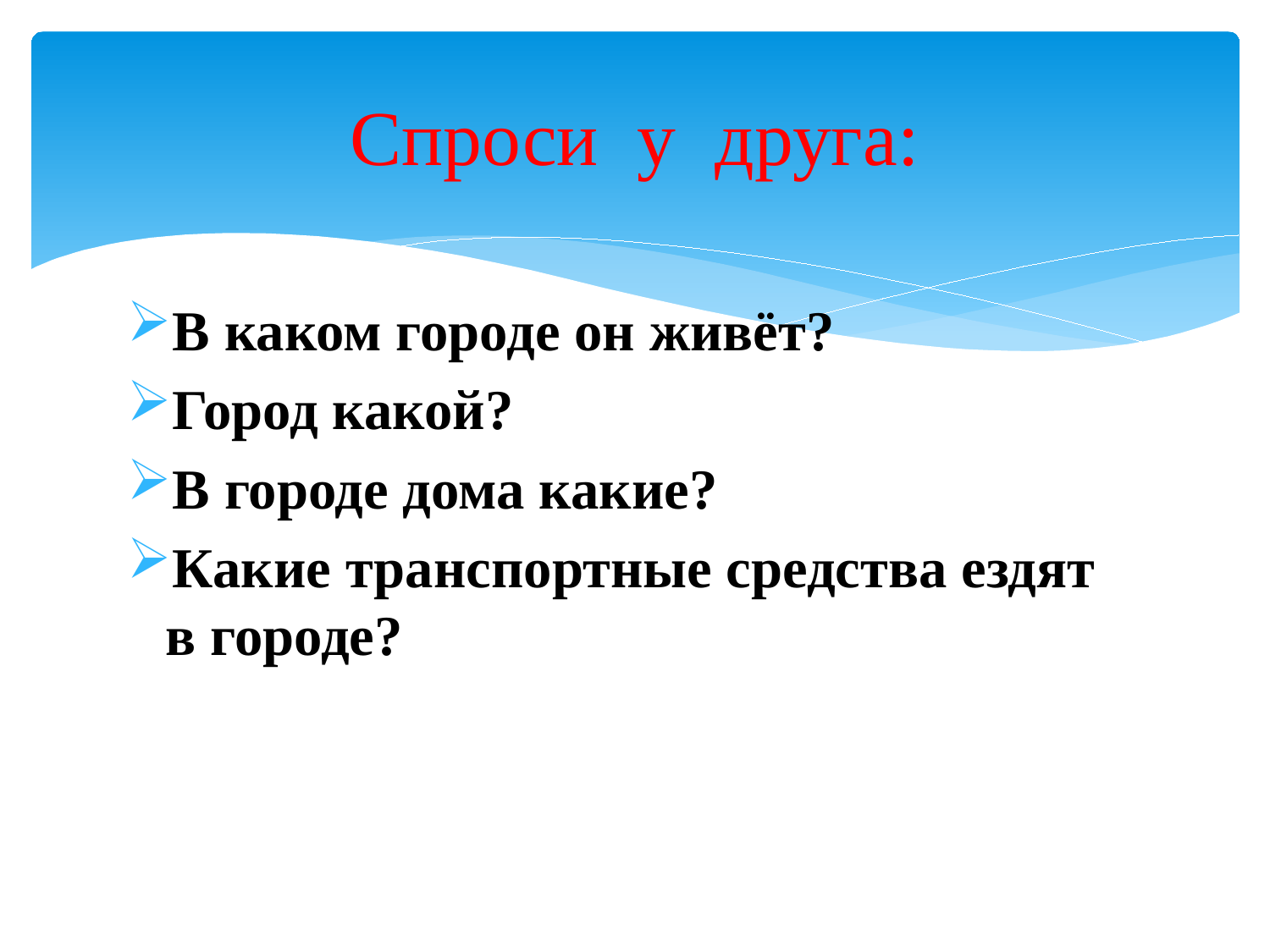

# Спроси  у  друга:

В каком городе он живёт?
Город какой?
В городе дома какие?
Какие транспортные средства ездят в городе?